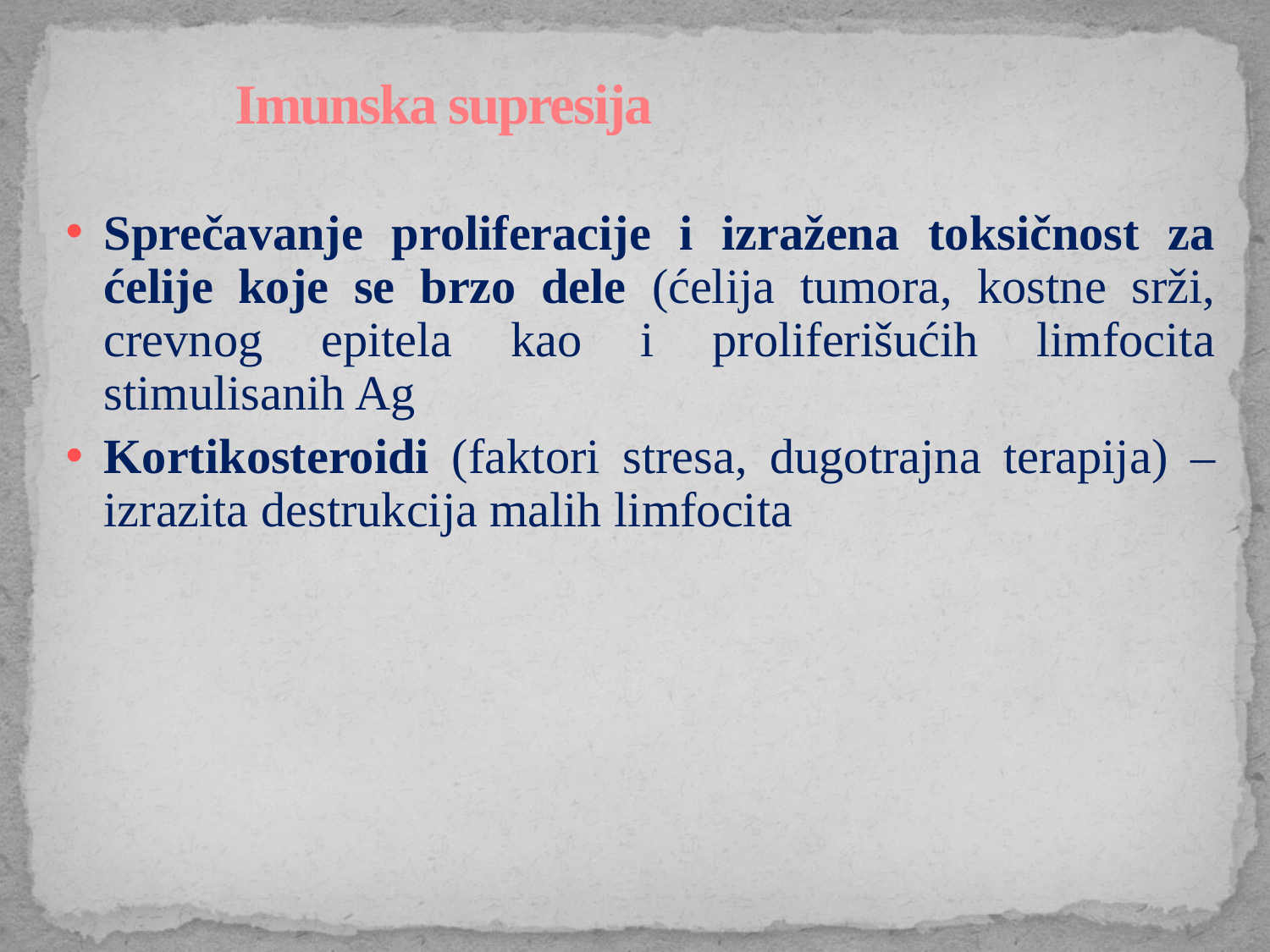

# Imunska supresija
Sprečavanje proliferacije i izražena toksičnost za ćelije koje se brzo dele (ćelija tumora, kostne srži, crevnog epitela kao i proliferišućih limfocita stimulisanih Ag
Kortikosteroidi (faktori stresa, dugotrajna terapija) – izrazita destrukcija malih limfocita